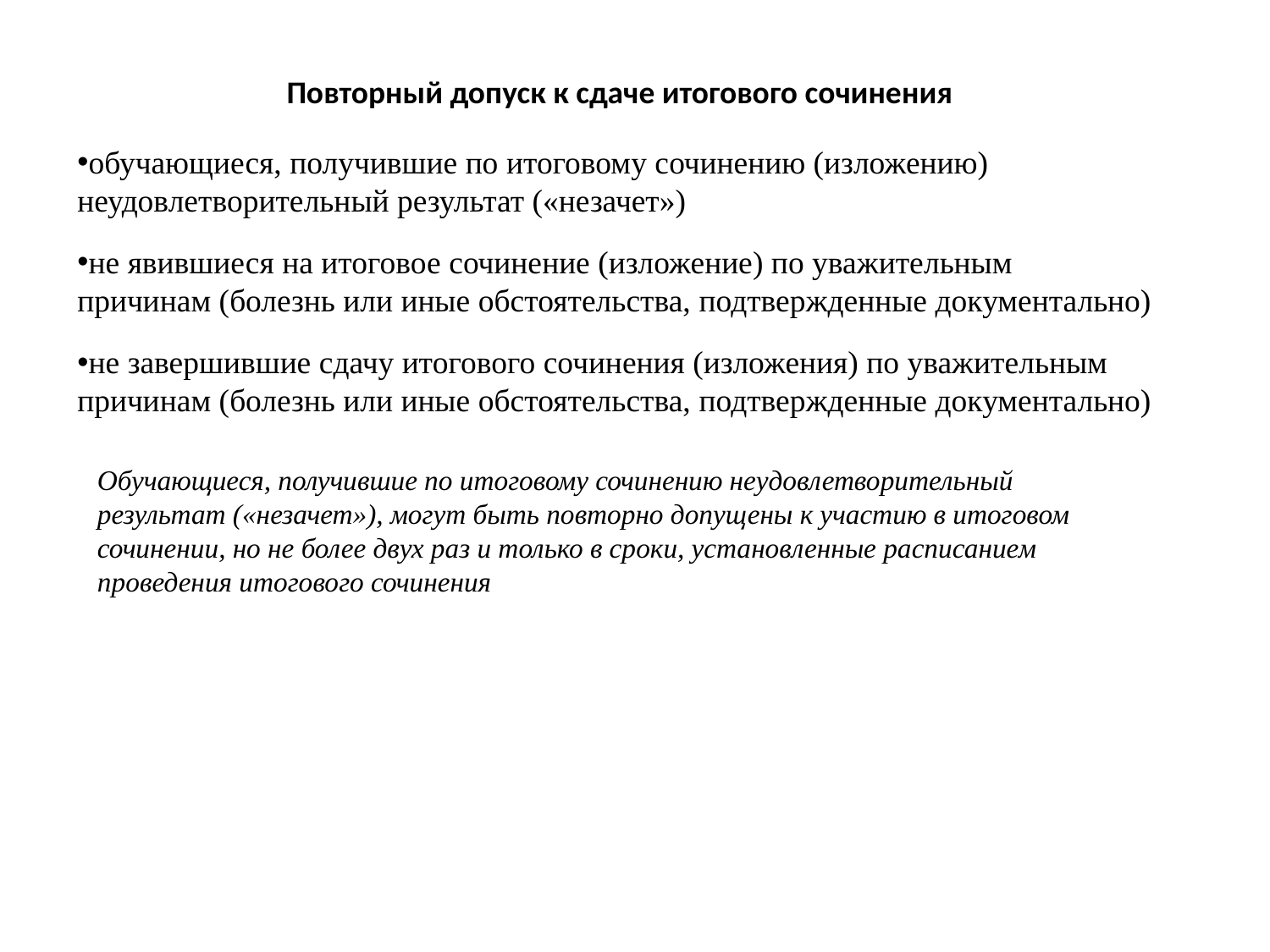

Повторный допуск к сдаче итогового сочинения
обучающиеся, получившие по итоговому сочинению (изложению) неудовлетворительный результат («незачет»)
не явившиеся на итоговое сочинение (изложение) по уважительным причинам (болезнь или иные обстоятельства, подтвержденные документально)
не завершившие сдачу итогового сочинения (изложения) по уважительным причинам (болезнь или иные обстоятельства, подтвержденные документально)
Обучающиеся, получившие по итоговому сочинению неудовлетворительный результат («незачет»), могут быть повторно допущены к участию в итоговом сочинении, но не более двух раз и только в сроки, установленные расписанием проведения итогового сочинения